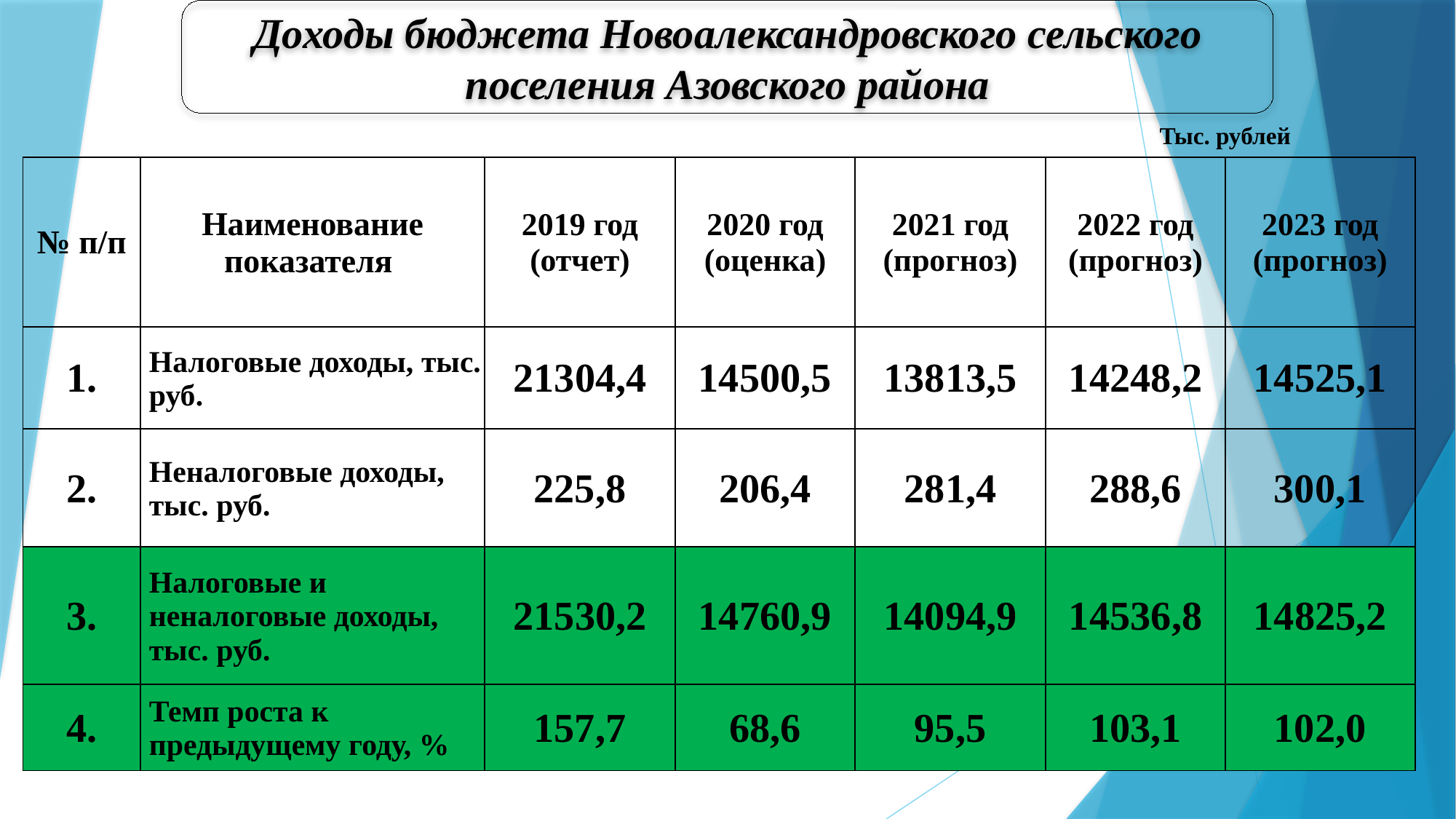

Доходы бюджета Новоалександровского сельского поселения Азовского района
Тыс. рублей
| № п/п | Наименование показателя | 2019 год (отчет) | 2020 год (оценка) | 2021 год (прогноз) | 2022 год (прогноз) | 2023 год (прогноз) |
| --- | --- | --- | --- | --- | --- | --- |
| 1. | Налоговые доходы, тыс. руб. | 21304,4 | 14500,5 | 13813,5 | 14248,2 | 14525,1 |
| 2. | Неналоговые доходы, тыс. руб. | 225,8 | 206,4 | 281,4 | 288,6 | 300,1 |
| 3. | Налоговые и неналоговые доходы, тыс. руб. | 21530,2 | 14760,9 | 14094,9 | 14536,8 | 14825,2 |
| 4. | Темп роста к предыдущему году, % | 157,7 | 68,6 | 95,5 | 103,1 | 102,0 |